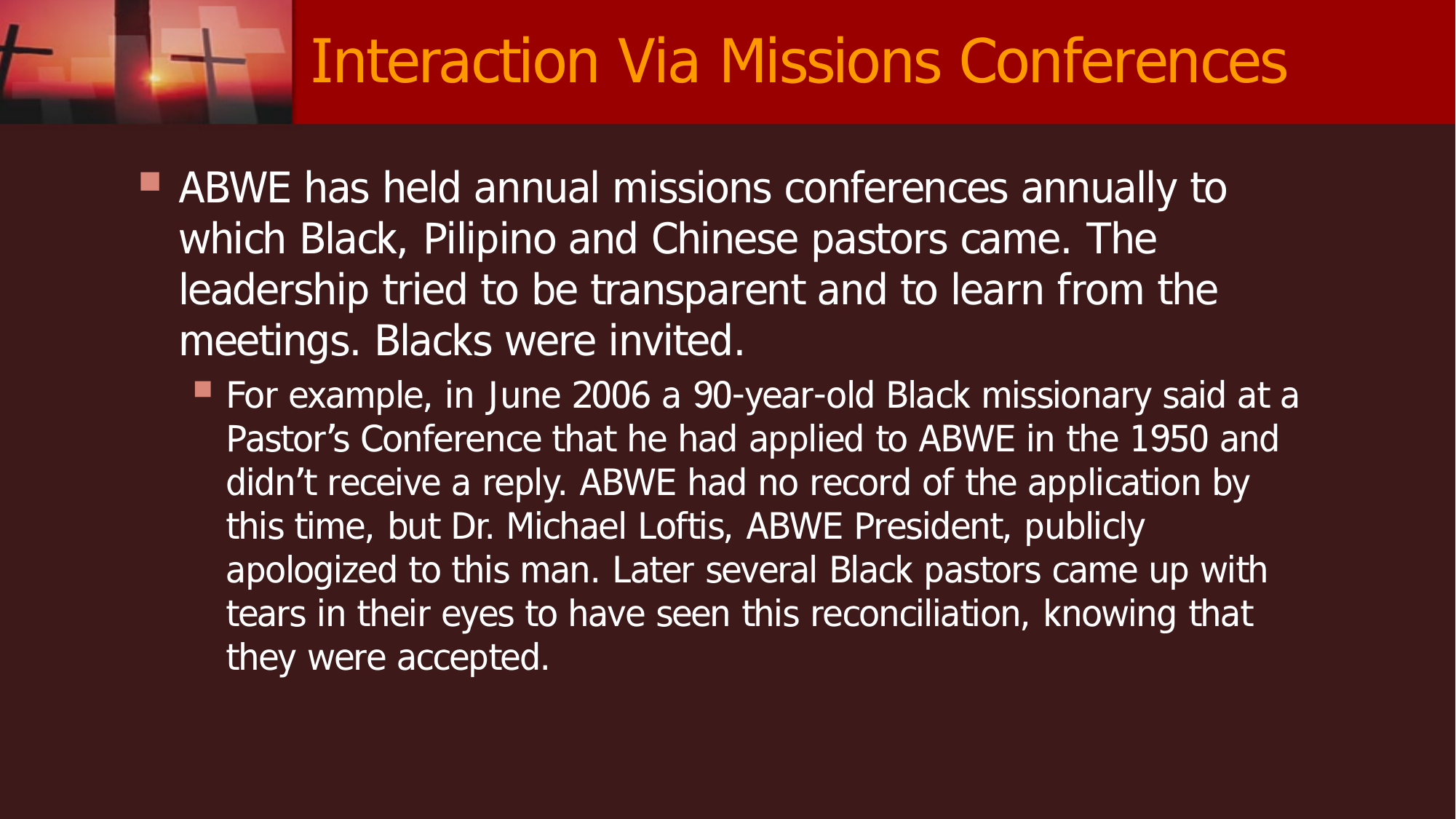

# Interaction Via Missions Conferences
ABWE has held annual missions conferences annually to which Black, Pilipino and Chinese pastors came. The leadership tried to be transparent and to learn from the meetings. Blacks were invited.
For example, in June 2006 a 90-year-old Black missionary said at a Pastor’s Conference that he had applied to ABWE in the 1950 and didn’t receive a reply. ABWE had no record of the application by this time, but Dr. Michael Loftis, ABWE President, publicly apologized to this man. Later several Black pastors came up with tears in their eyes to have seen this reconciliation, knowing that they were accepted.